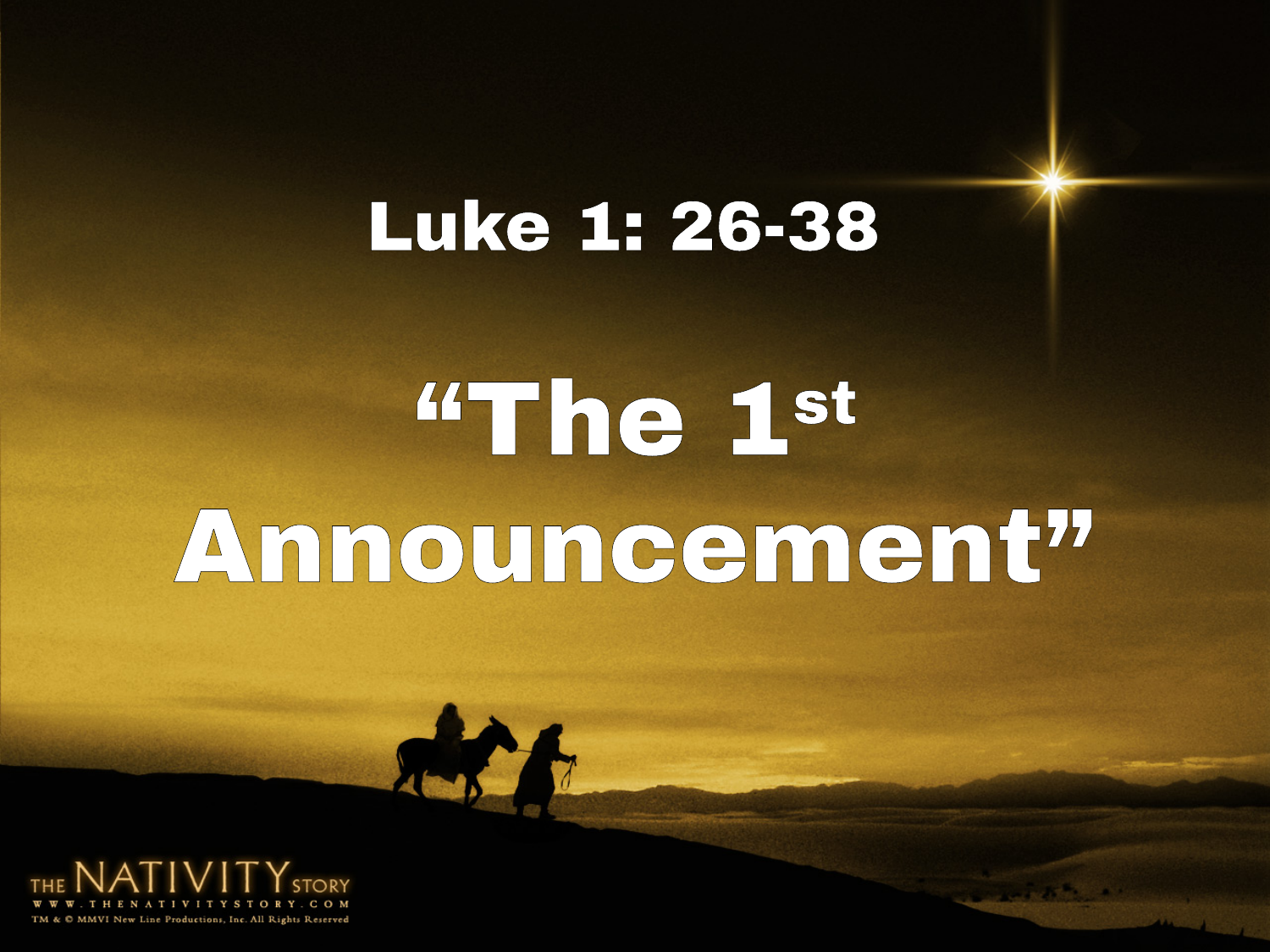

# Luke 1: 26-38 “The 1st Announcement”